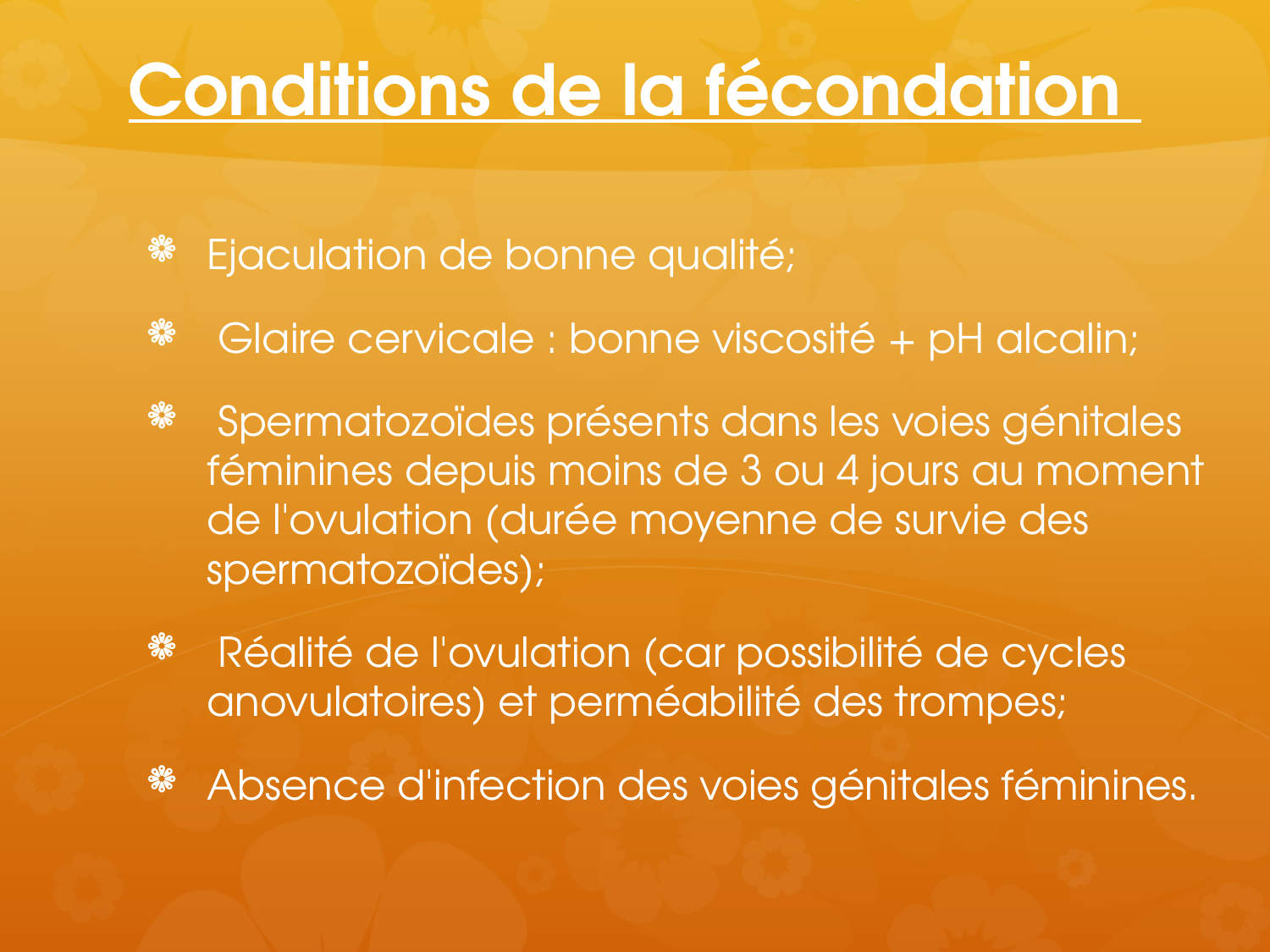

# Conditions de la fécondation
Ejaculation de bonne qualité;
 Glaire cervicale : bonne viscosité + pH alcalin;
 Spermatozoïdes présents dans les voies génitales féminines depuis moins de 3 ou 4 jours au moment de l'ovulation (durée moyenne de survie des spermatozoïdes);
 Réalité de l'ovulation (car possibilité de cycles anovulatoires) et perméabilité des trompes;
Absence d'infection des voies génitales féminines.